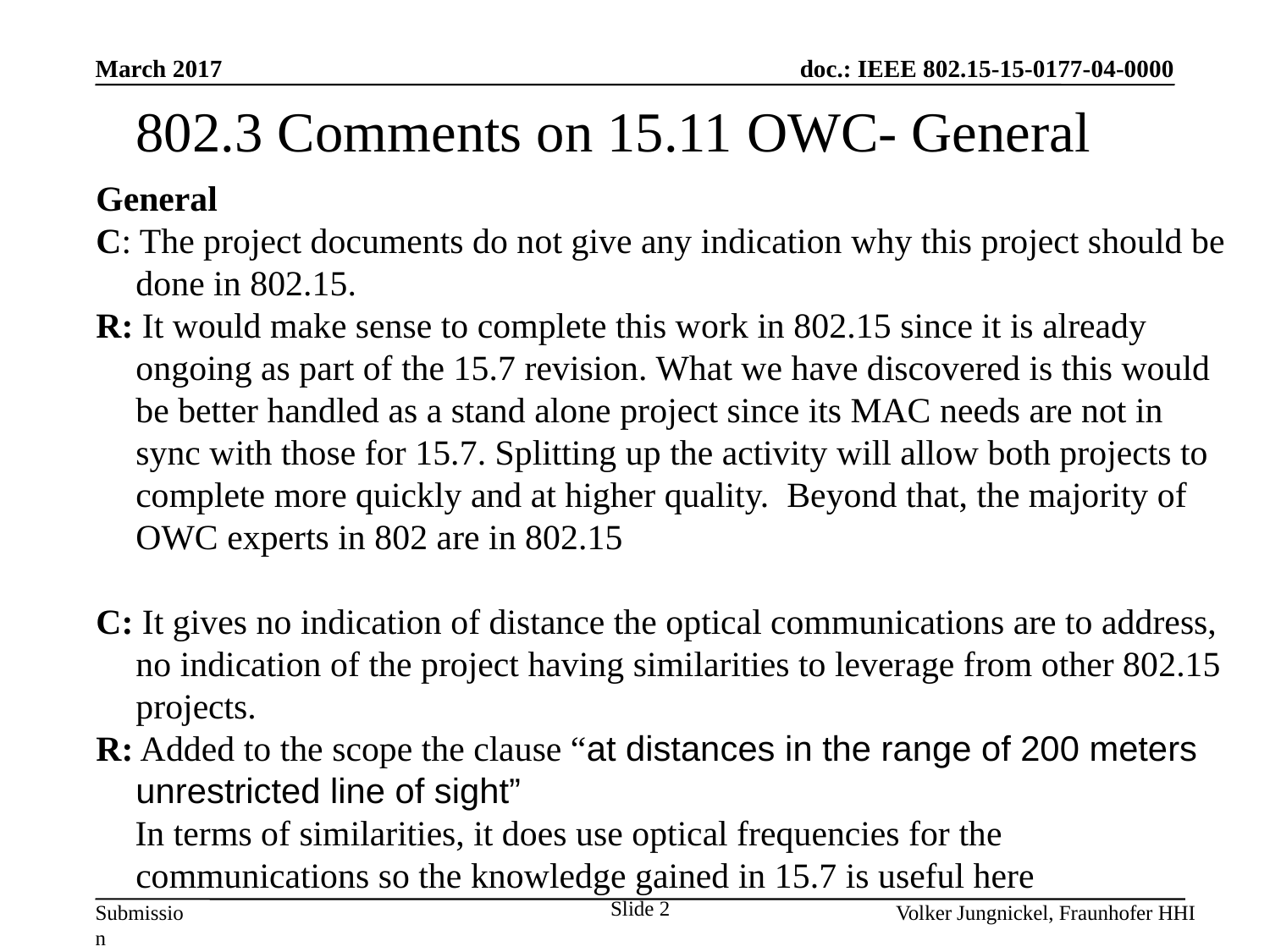

March 2017
802.3 Comments on 15.11 OWC- General
General
C: The project documents do not give any indication why this project should be done in 802.15.
R: It would make sense to complete this work in 802.15 since it is already ongoing as part of the 15.7 revision. What we have discovered is this would be better handled as a stand alone project since its MAC needs are not in sync with those for 15.7. Splitting up the activity will allow both projects to complete more quickly and at higher quality.  Beyond that, the majority of OWC experts in 802 are in 802.15

C: It gives no indication of distance the optical communications are to address, no indication of the project having similarities to leverage from other 802.15 projects.
R: Added to the scope the clause “at distances in the range of 200 meters unrestricted line of sight”
In terms of similarities, it does use optical frequencies for the communications so the knowledge gained in 15.7 is useful here
Slide 2
Volker Jungnickel, Fraunhofer HHI